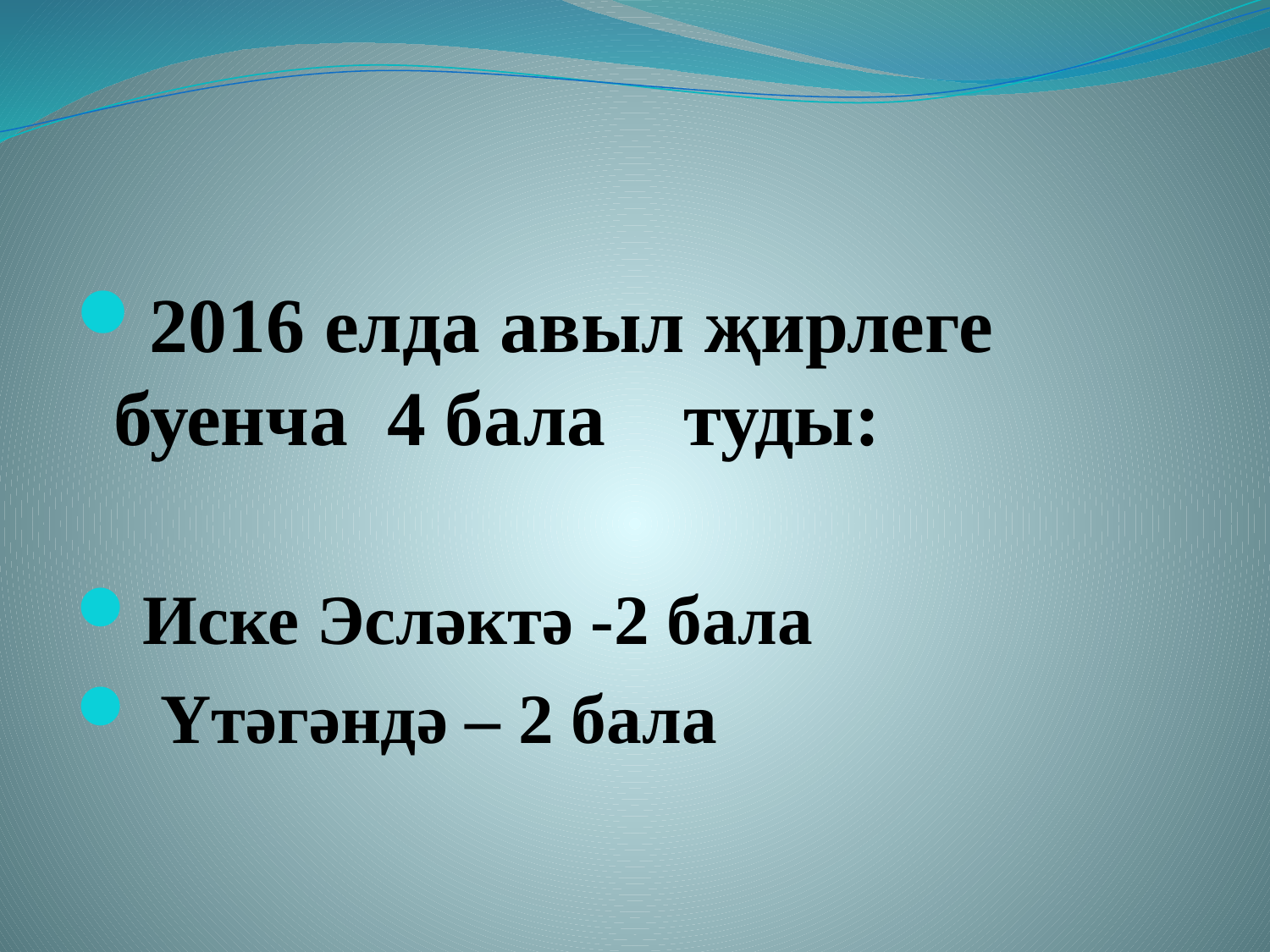

#
2016 елда авыл җирлеге буенча  4 бала    туды:

Иске Эсләктә -2 бала
 Үтәгәндә – 2 бала